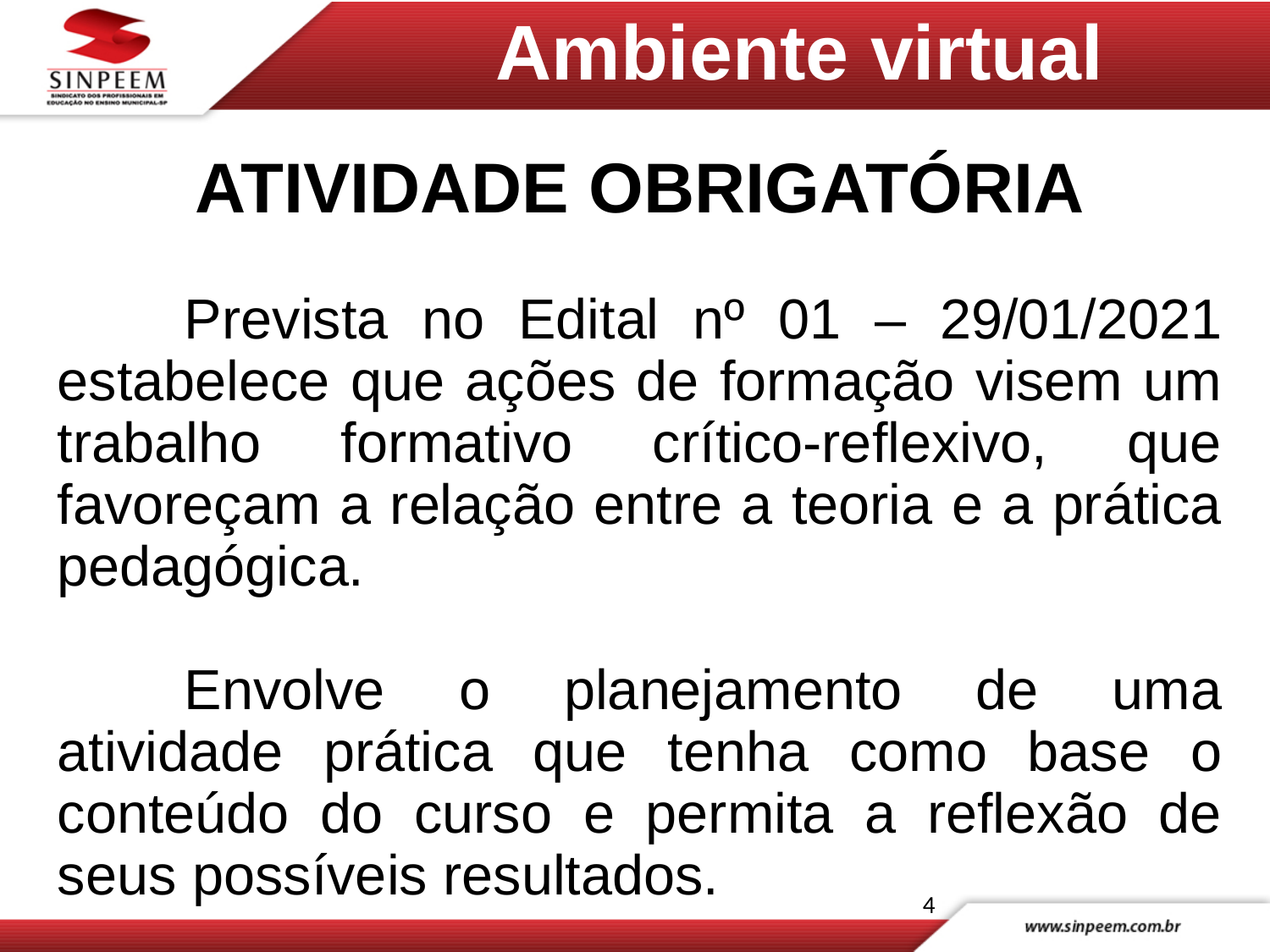

# Ambiente virtual
ATIVIDADE OBRIGATÓRIA

	Prevista no Edital nº 01 – 29/01/2021 estabelece que ações de formação visem um trabalho formativo crítico-reflexivo, que favoreçam a relação entre a teoria e a prática pedagógica.

	Envolve o planejamento de uma atividade prática que tenha como base o conteúdo do curso e permita a reflexão de seus possíveis resultados.

4